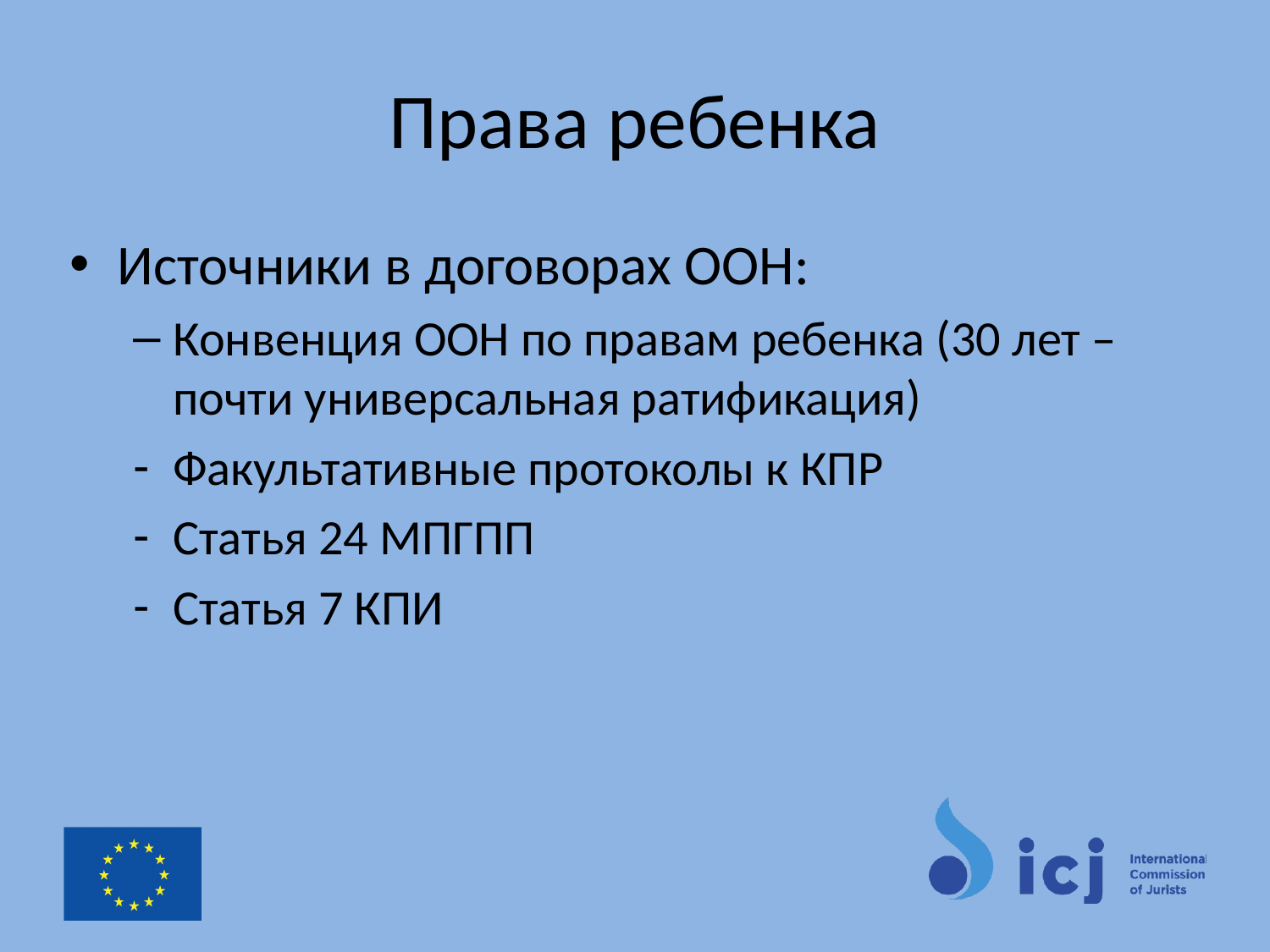

# Права ребенка
Источники в договорах ООН:
Конвенция ООН по правам ребенка (30 лет – почти универсальная ратификация)
Факультативные протоколы к КПР
Статья 24 МПГПП
Статья 7 КПИ